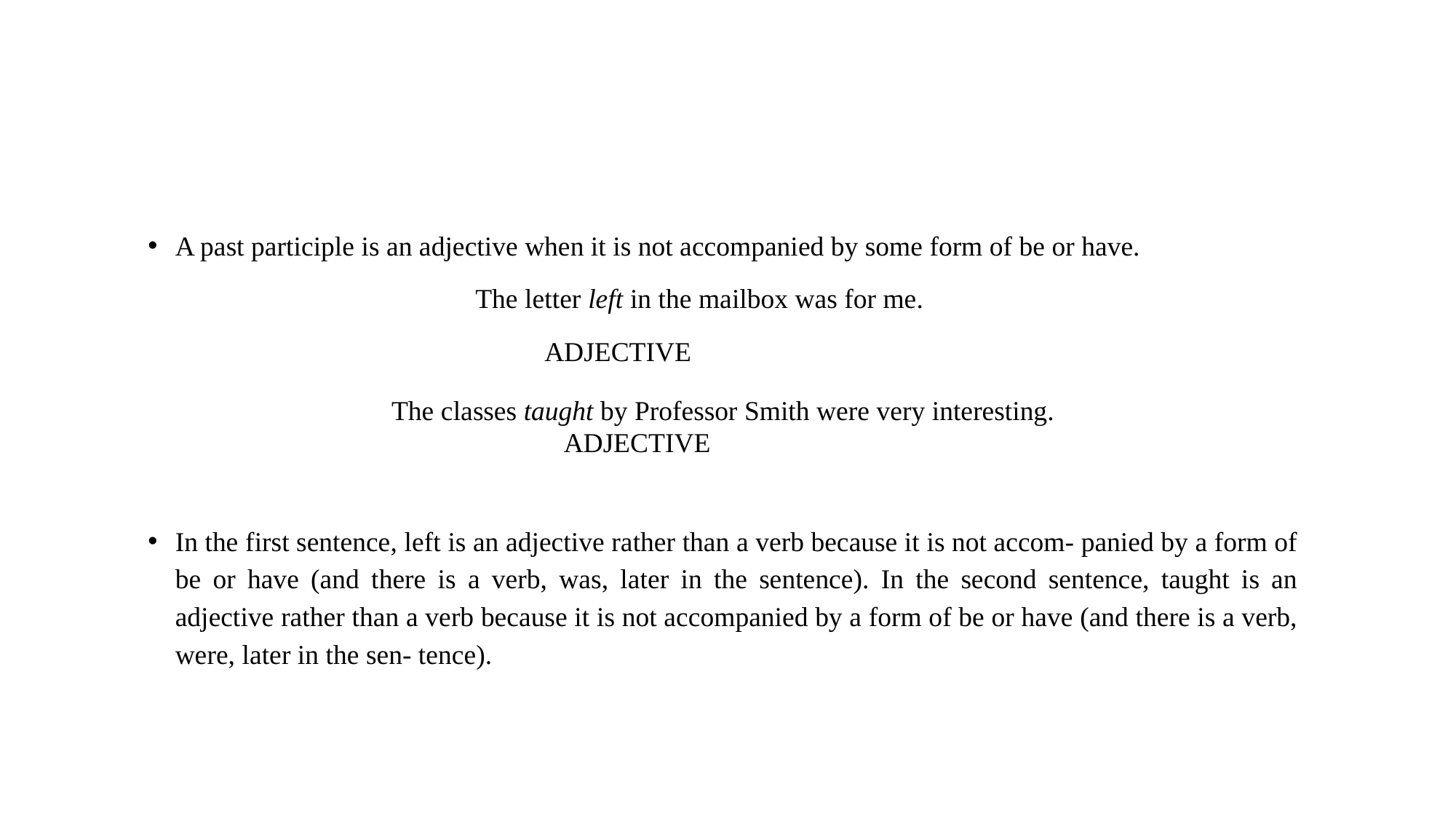

#
A past participle is an adjective when it is not accompanied by some form of be or have.
			The letter left in the mailbox was for me.
			          ADJECTIVE

The classes taught by Professor Smith were very interesting.
		        ADJECTIVE

In the first sentence, left is an adjective rather than a verb because it is not accom- panied by a form of be or have (and there is a verb, was, later in the sentence). In the second sentence, taught is an adjective rather than a verb because it is not accompanied by a form of be or have (and there is a verb, were, later in the sen- tence).